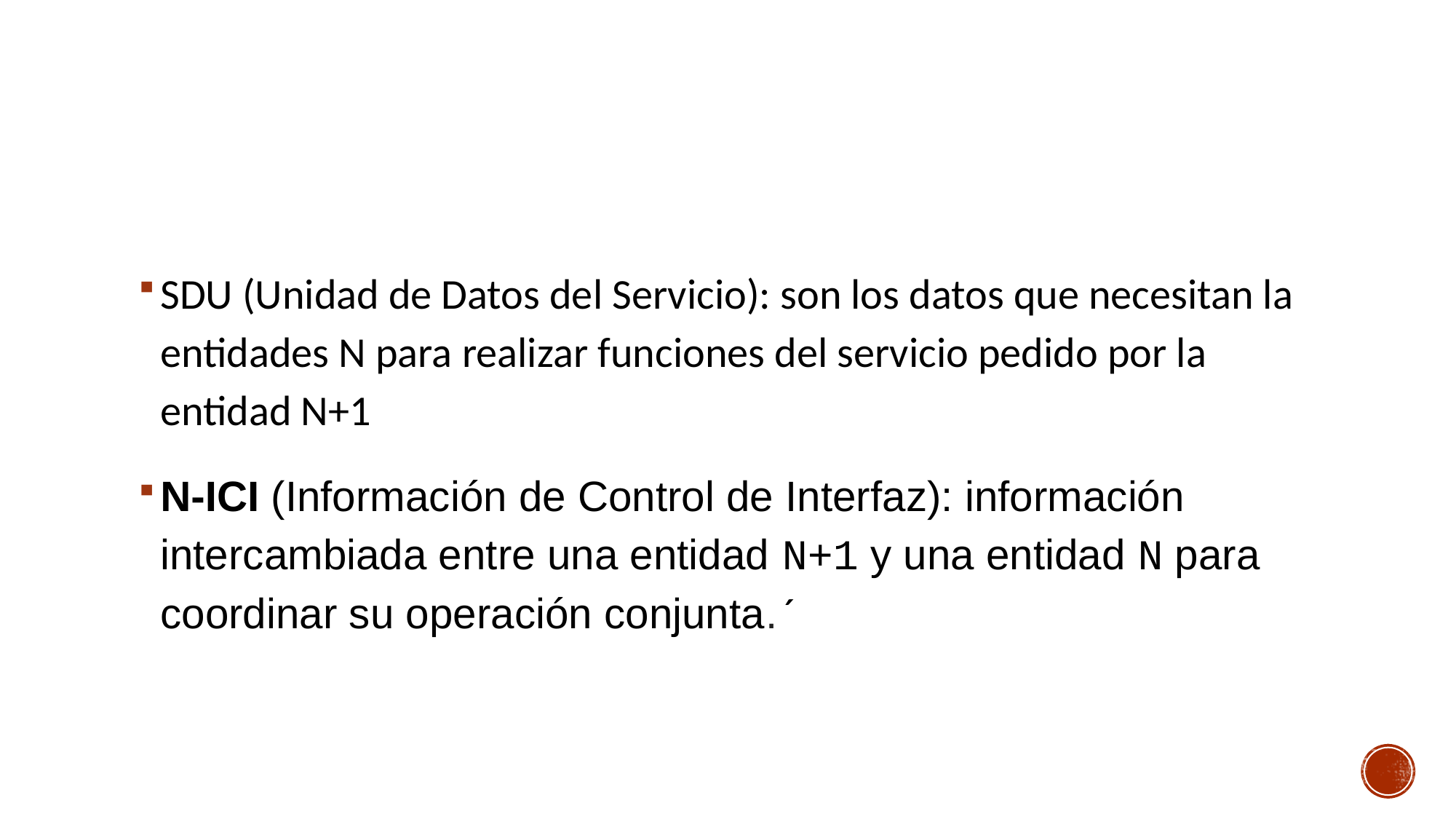

#
SDU (Unidad de Datos del Servicio): son los datos que necesitan la entidades N para realizar funciones del servicio pedido por la entidad N+1
N-ICI (Información de Control de Interfaz): información intercambiada entre una entidad N+1 y una entidad N para coordinar su operación conjunta. ´